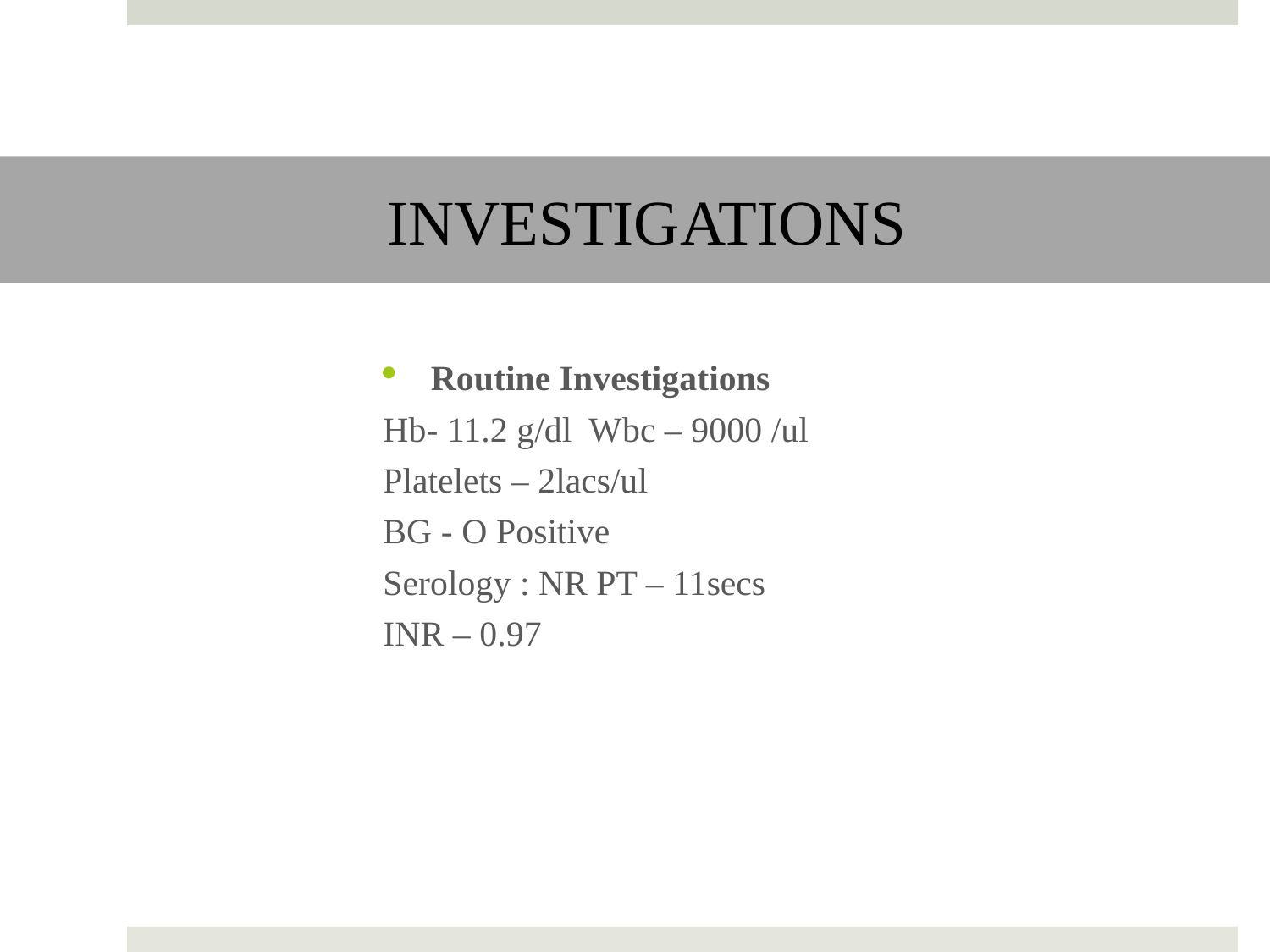

# INVESTIGATIONS
Routine Investigations
Hb- 11.2 g/dl  Wbc – 9000 /ul
Platelets – 2lacs/ul
BG - O Positive
Serology : NR PT – 11secs
INR – 0.97